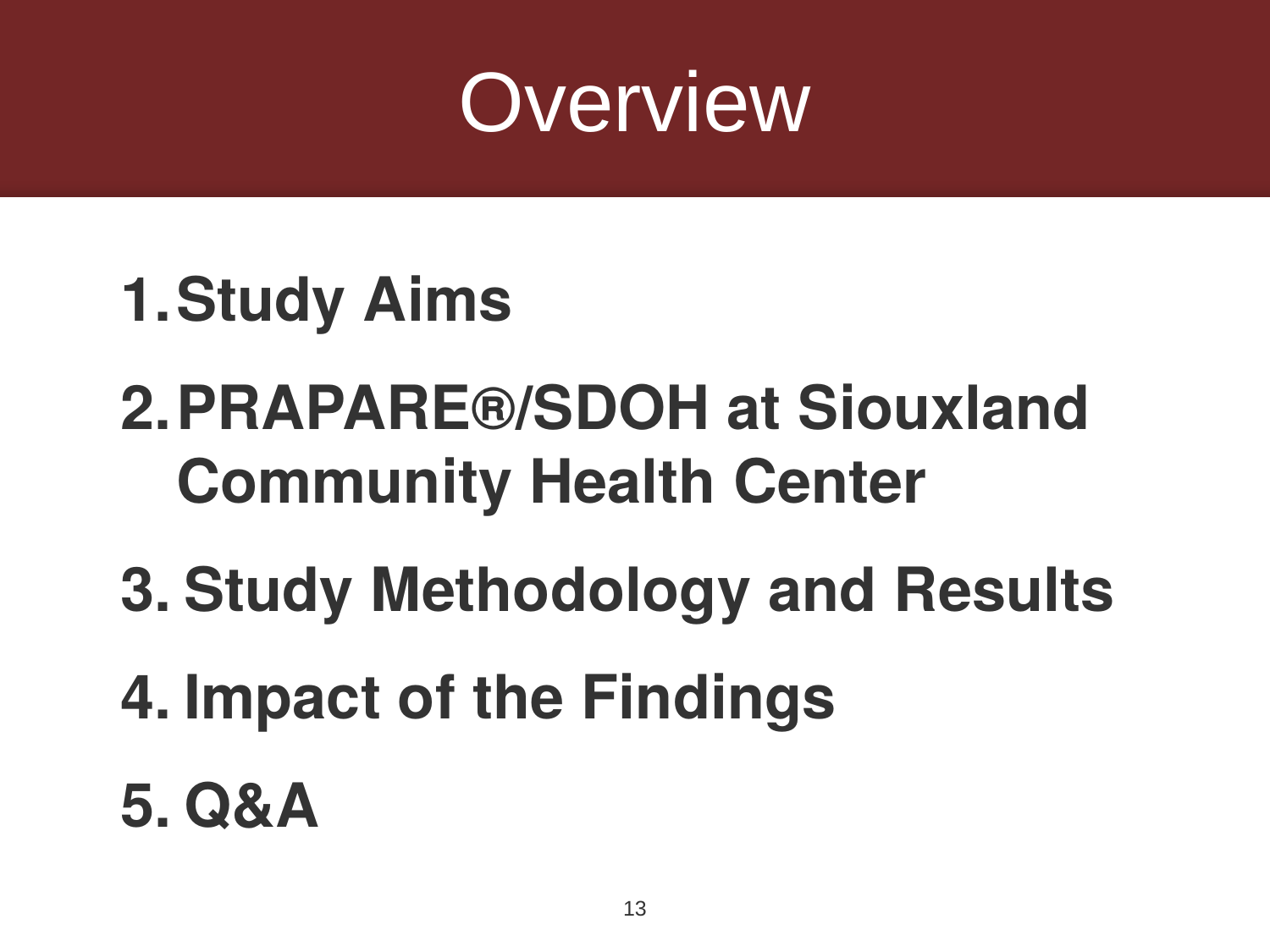

# Overview
Study Aims
PRAPARE®/SDOH at Siouxland Community Health Center
Study Methodology and Results
Impact of the Findings
Q&A

13